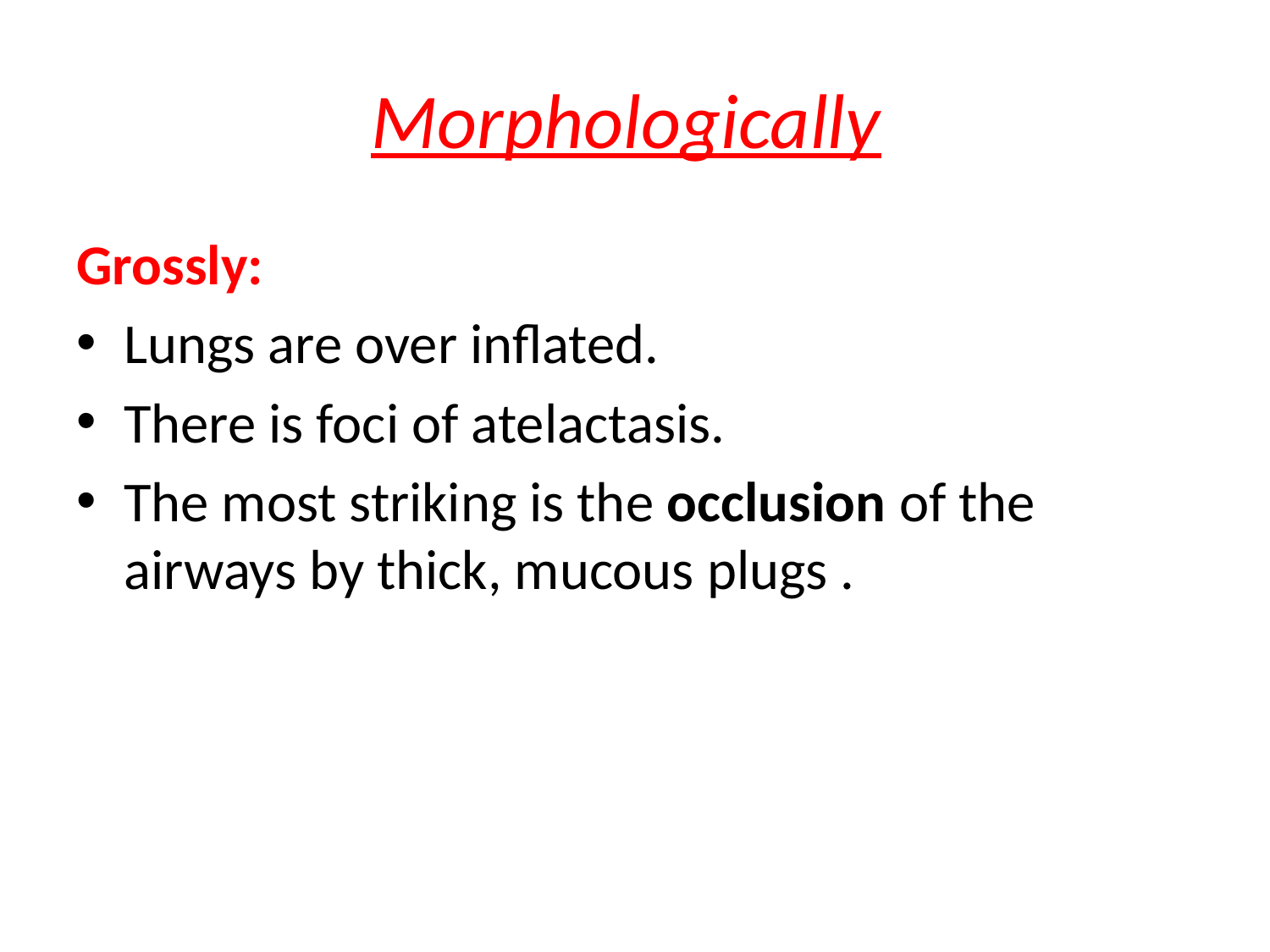

# Morphologically
Grossly:
Lungs are over inflated.
There is foci of atelactasis.
The most striking is the occlusion of the airways by thick, mucous plugs .